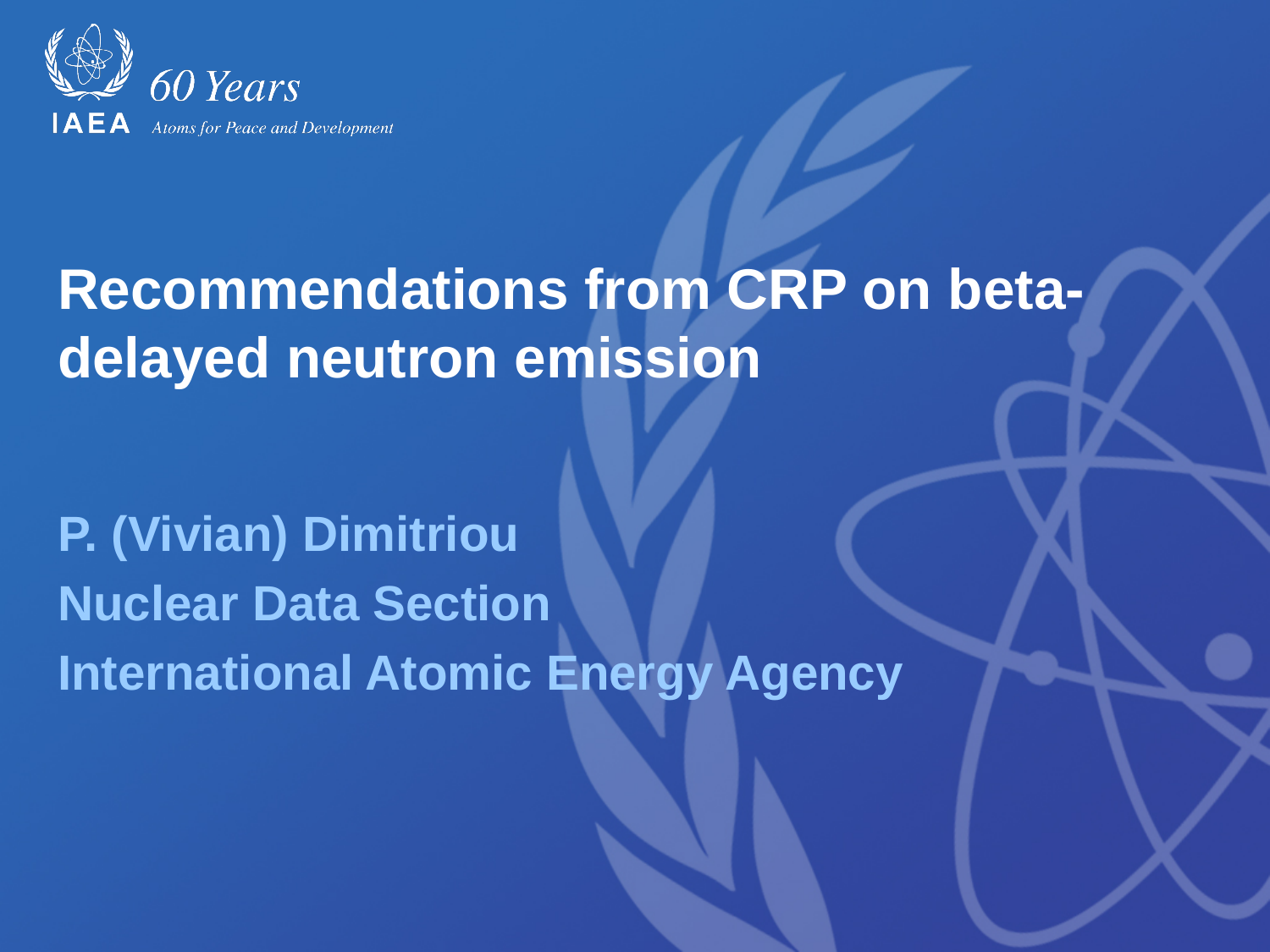

# Recommendations from CRP on beta-delayed neutron emission
P. (Vivian) Dimitriou
Nuclear Data Section
International Atomic Energy Agency